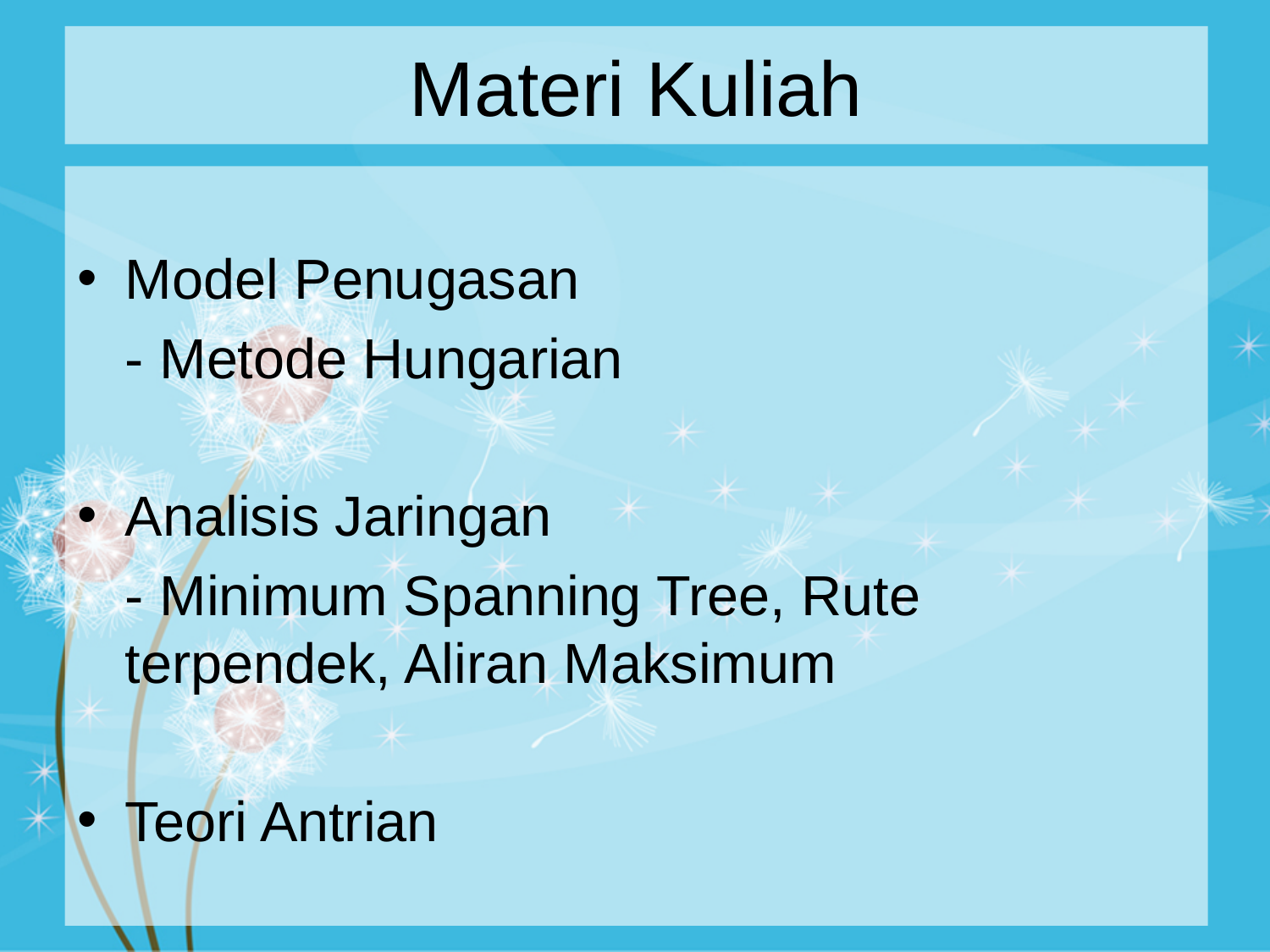

# Materi Kuliah

Model Penugasan
	- Metode Hungarian

Analisis Jaringan
	- Minimum Spanning Tree, Rute terpendek, Aliran Maksimum

Teori Antrian